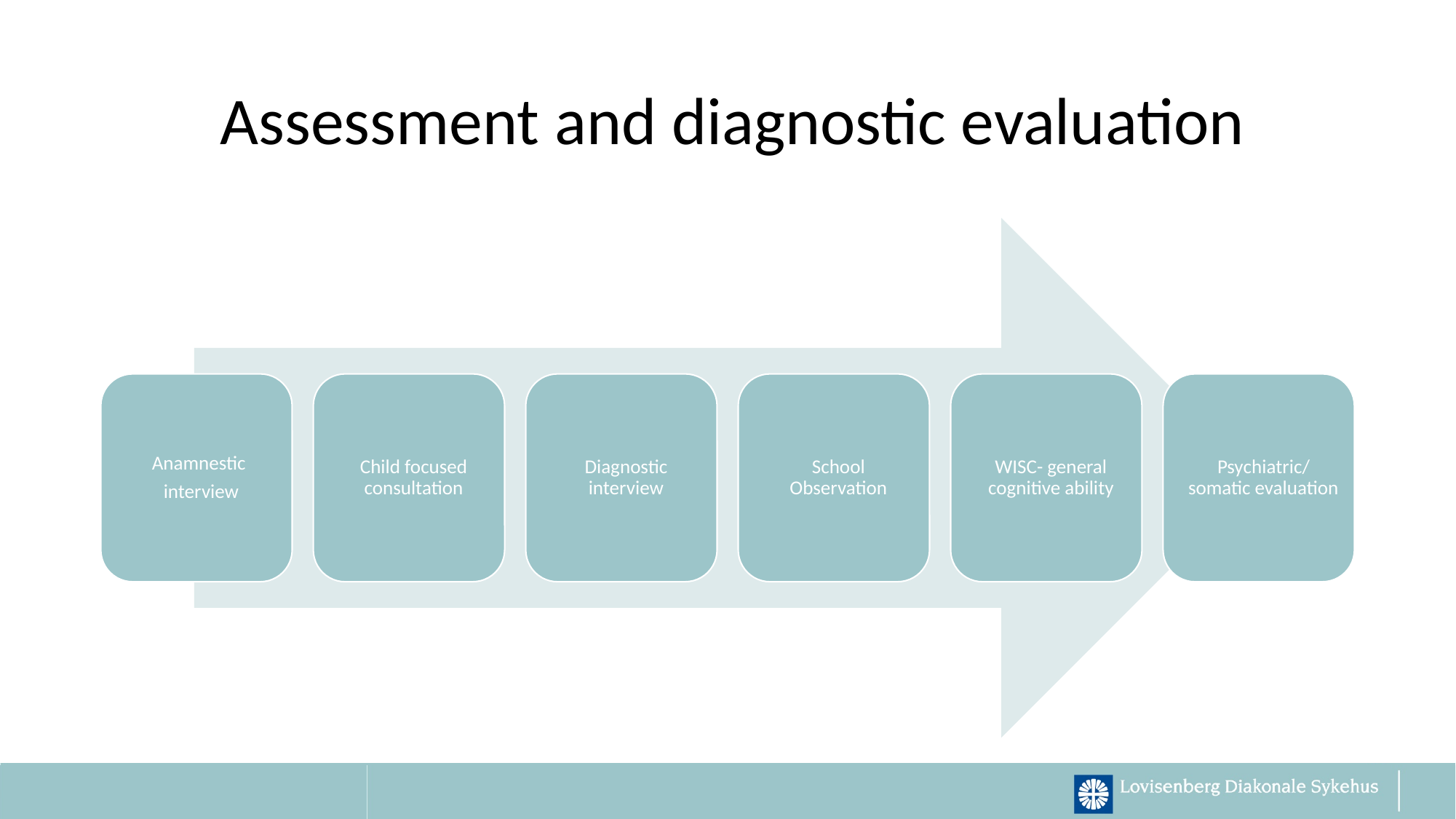

# Assessment and diagnostic evaluation
Anamnestic
interview
Child focused consultation
Diagnostic interview
School Observation
WISC- general cognitive ability
Psychiatric/somatic evaluation